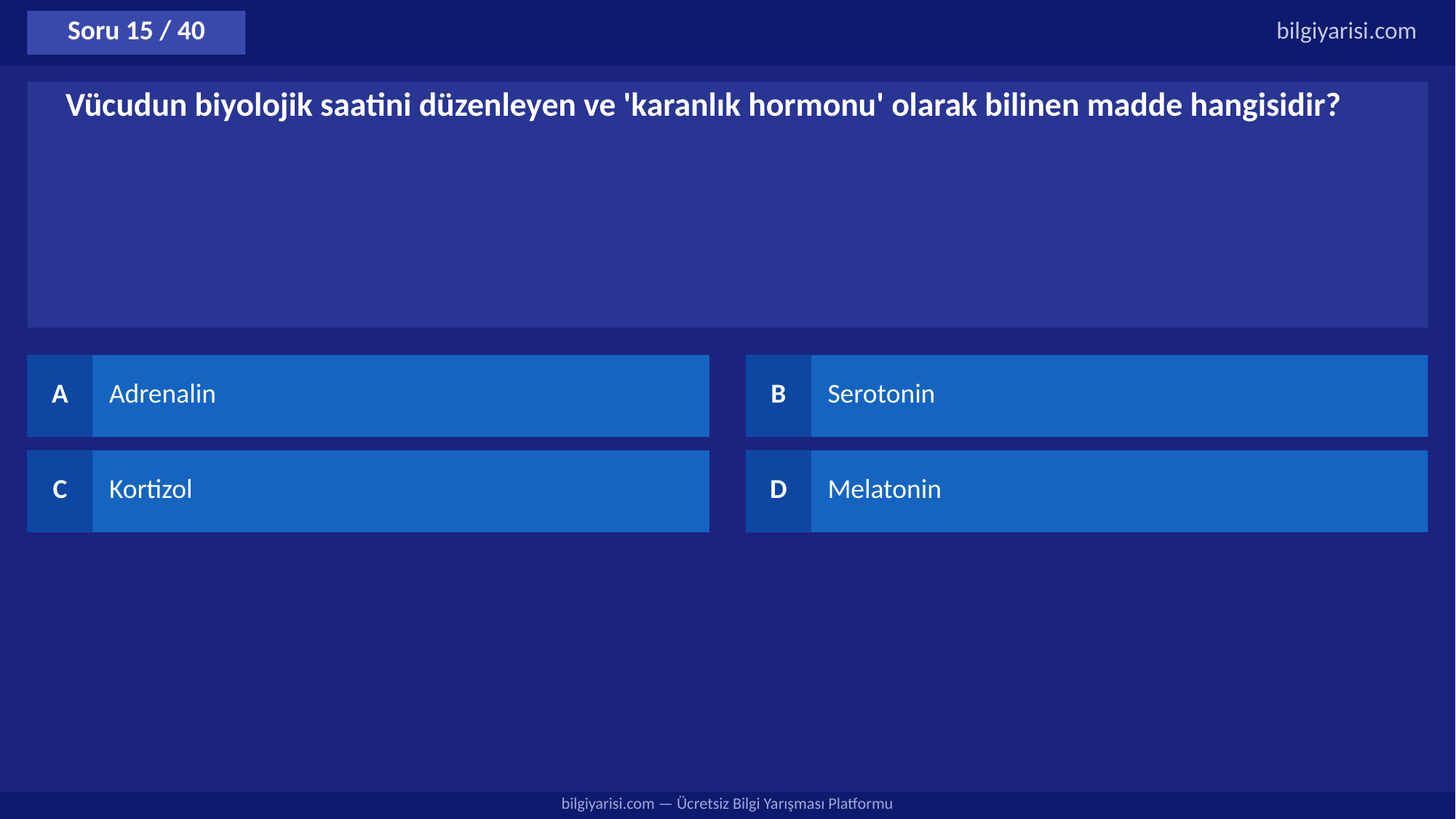

Soru 15 / 40
bilgiyarisi.com

Vücudun biyolojik saatini düzenleyen ve 'karanlık hormonu' olarak bilinen madde hangisidir?

A
Adrenalin

B
Serotonin

C
Kortizol

D
Melatonin
bilgiyarisi.com — Ücretsiz Bilgi Yarışması Platformu